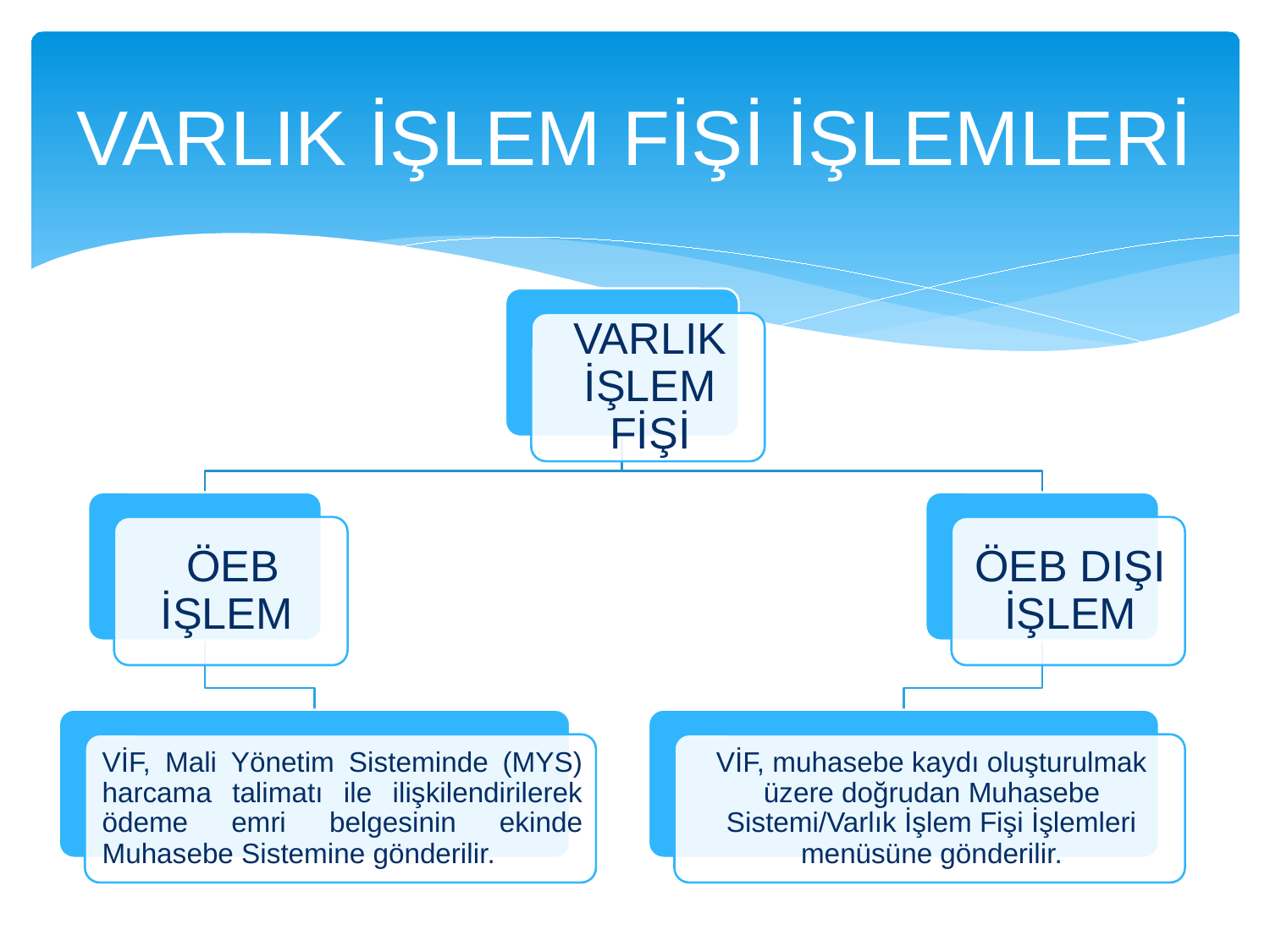

# VARLIK İŞLEM FİŞİ İŞLEMLERİ
VARLIK İŞLEM FİŞİ
ÖEB İŞLEM
VİF, Mali Yönetim Sisteminde (MYS) harcama talimatı ile ilişkilendirilerek ödeme emri belgesinin ekinde Muhasebe Sistemine gönderilir.
ÖEB DIŞI İŞLEM
VİF, muhasebe kaydı oluşturulmak üzere doğrudan Muhasebe Sistemi/Varlık İşlem Fişi İşlemleri menüsüne gönderilir.